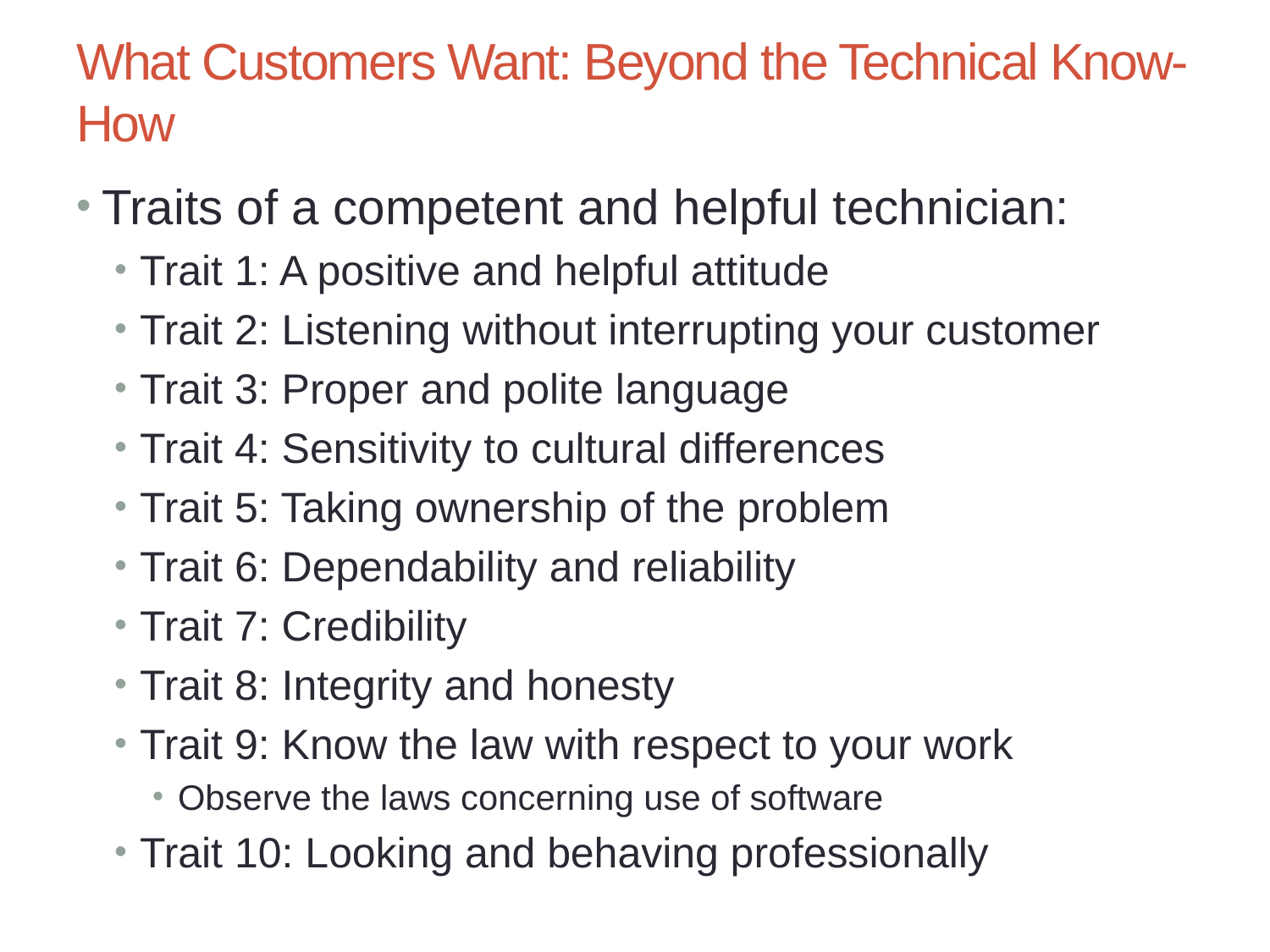

# What Customers Want: Beyond the Technical Know-How
Traits of a competent and helpful technician:
Trait 1: A positive and helpful attitude
Trait 2: Listening without interrupting your customer
Trait 3: Proper and polite language
Trait 4: Sensitivity to cultural differences
Trait 5: Taking ownership of the problem
Trait 6: Dependability and reliability
Trait 7: Credibility
Trait 8: Integrity and honesty
Trait 9: Know the law with respect to your work
Observe the laws concerning use of software
Trait 10: Looking and behaving professionally